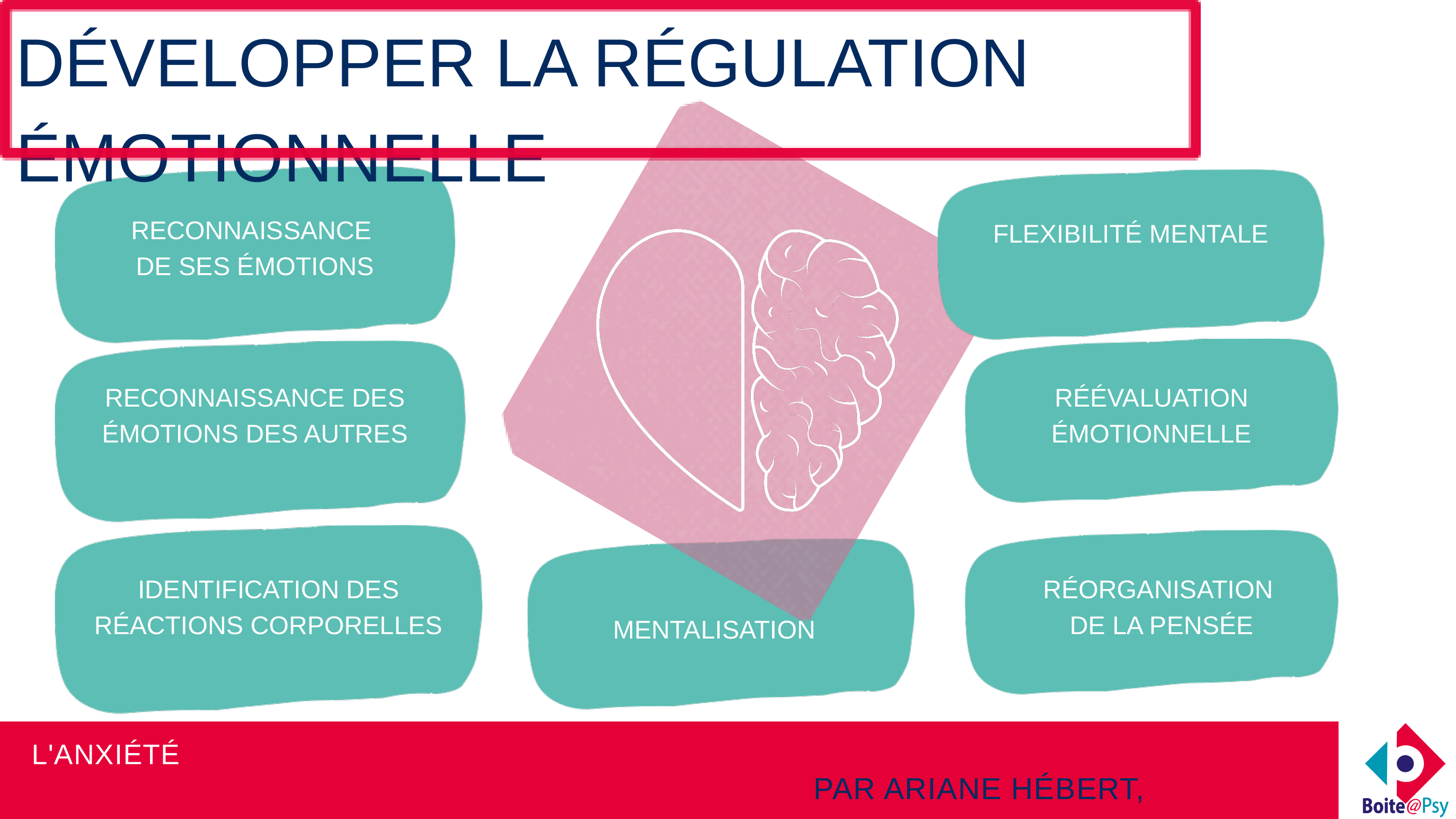

DÉVELOPPER LA RÉGULATION ÉMOTIONNELLE

RECONNAISSANCE
DE SES ÉMOTIONS
FLEXIBILITÉ MENTALE

RECONNAISSANCE DES ÉMOTIONS DES AUTRES
RÉÉVALUATION ÉMOTIONNELLE

IDENTIFICATION DES RÉACTIONS CORPORELLES
RÉORGANISATION
DE LA PENSÉE
MENTALISATION

 L'ANXIÉTÉ
PAR ARIANE HÉBERT, PSYCHOLOGUE